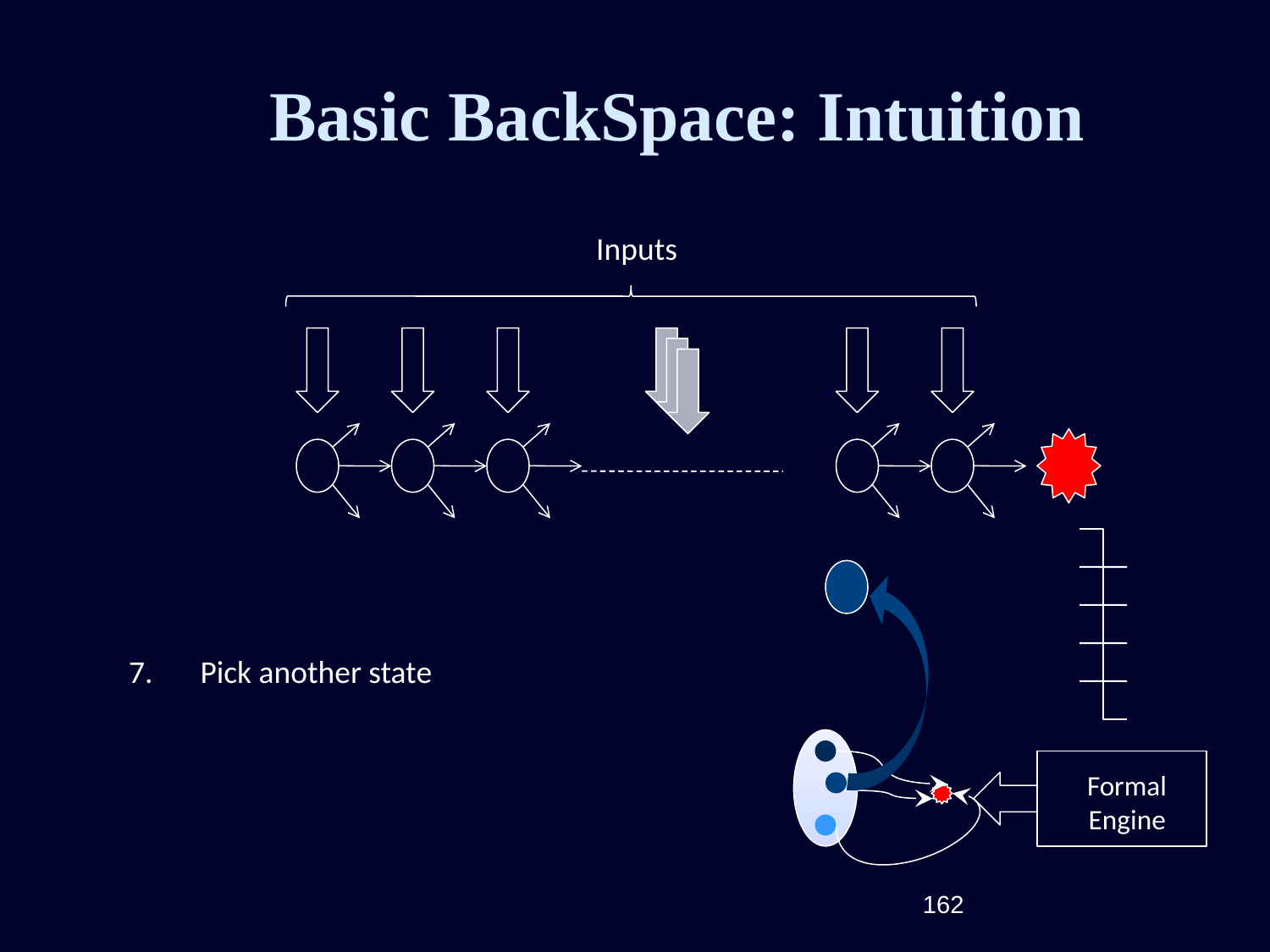

# Basic BackSpace: Intuition
Inputs

Pick another state

Formal
Engine

162